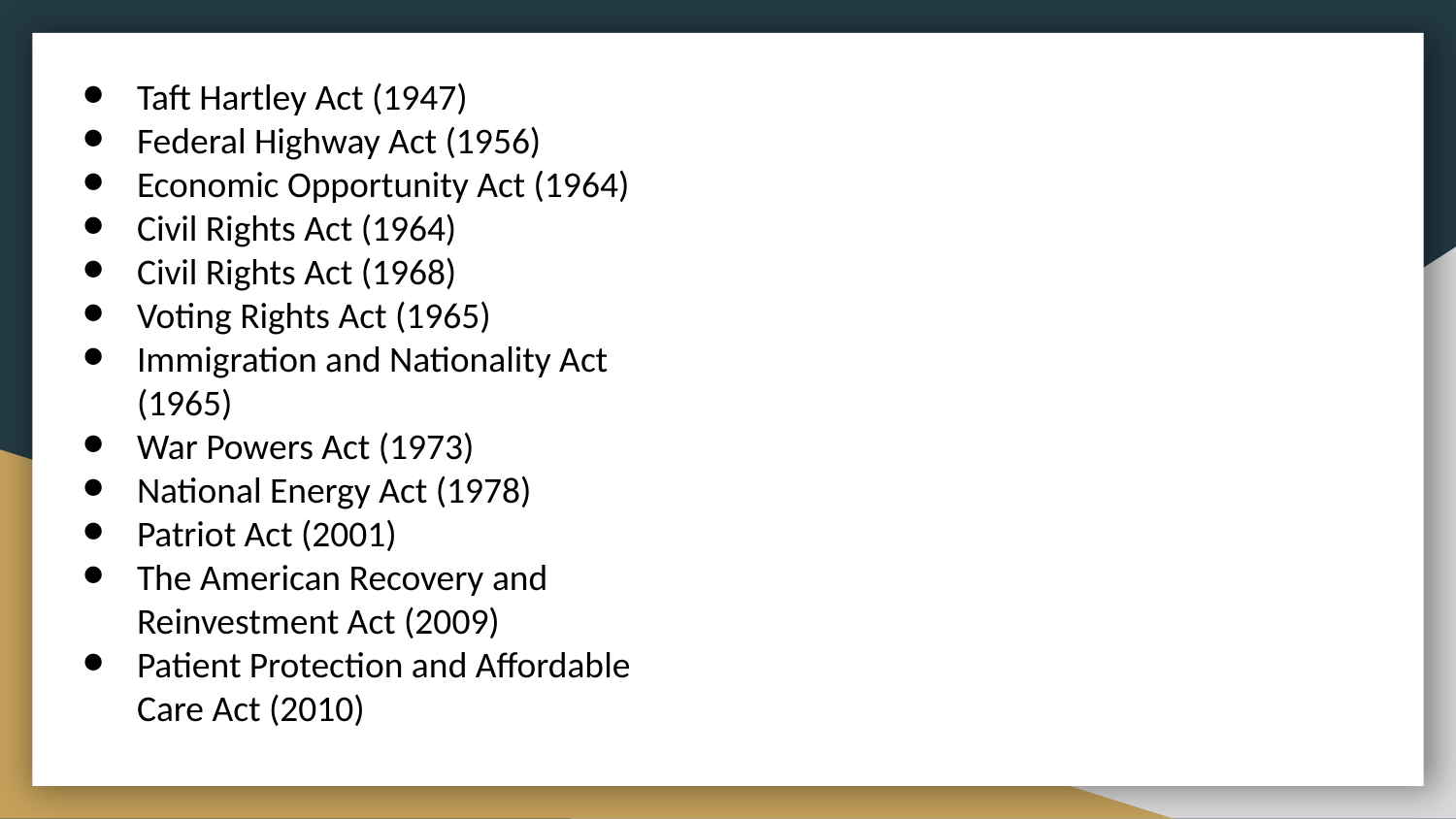

Taft Hartley Act (1947)
Federal Highway Act (1956)
Economic Opportunity Act (1964)
Civil Rights Act (1964)
Civil Rights Act (1968)
Voting Rights Act (1965)
Immigration and Nationality Act (1965)
War Powers Act (1973)
National Energy Act (1978)
Patriot Act (2001)
The American Recovery and Reinvestment Act (2009)
Patient Protection and Affordable Care Act (2010)